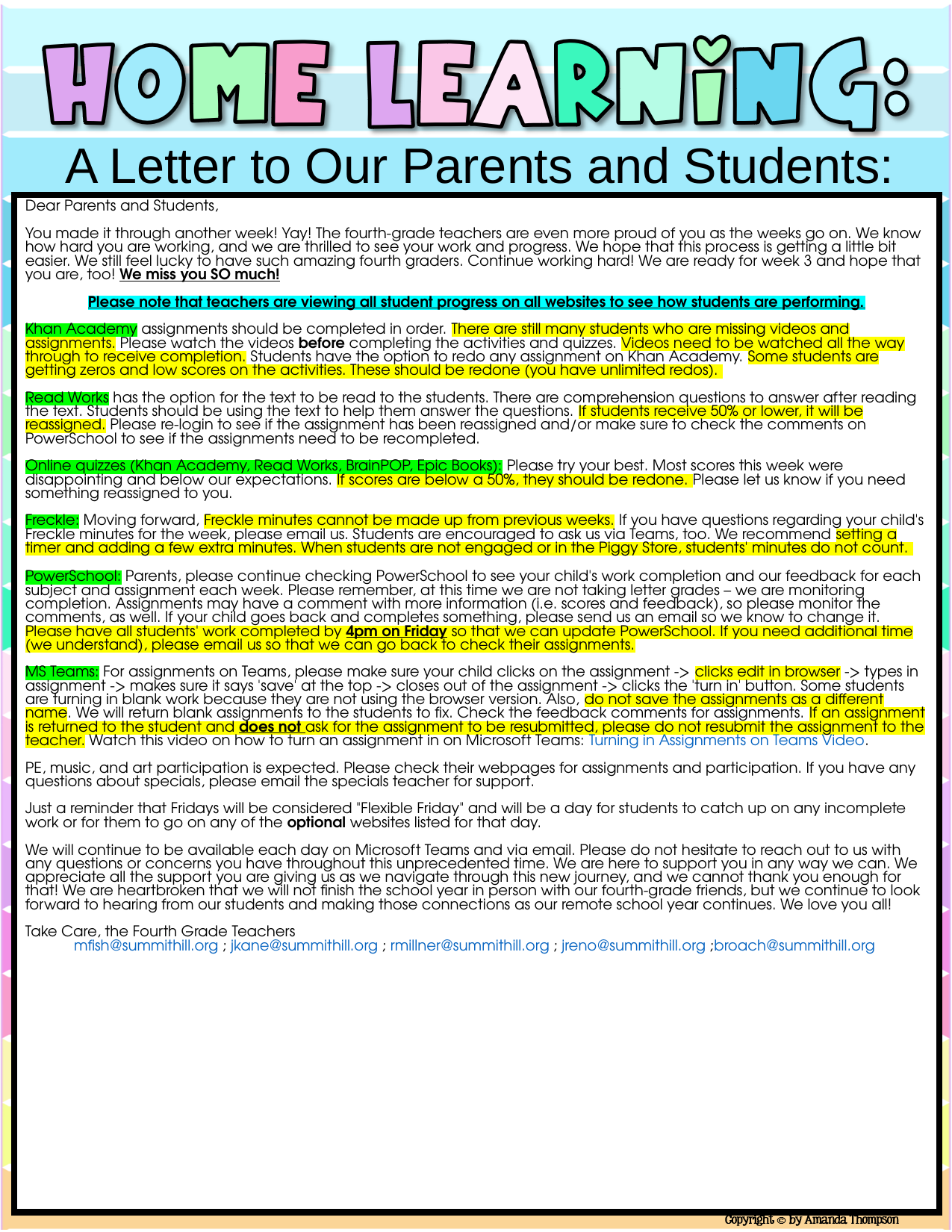

A Letter to Our Parents and Students:
| Dear Parents and Students, You made it through another week! Yay! The fourth-grade teachers are even more proud of you as the weeks go on. We know how hard you are working, and we are thrilled to see your work and progress. We hope that this process is getting a little bit easier. We still feel lucky to have such amazing fourth graders. Continue working hard! We are ready for week 3 and hope that you are, too! We miss you SO much! Please note that teachers are viewing all student progress on all websites to see how students are performing. Khan Academy assignments should be completed in order. There are still many students who are missing videos and assignments. Please watch the videos before completing the activities and quizzes. Videos need to be watched all the way through to receive completion. Students have the option to redo any assignment on Khan Academy. Some students are getting zeros and low scores on the activities. These should be redone (you have unlimited redos).  Read Works has the option for the text to be read to the students. There are comprehension questions to answer after reading the text. Students should be using the text to help them answer the questions. If students receive 50% or lower, it will be reassigned. Please re-login to see if the assignment has been reassigned and/or make sure to check the comments on PowerSchool to see if the assignments need to be recompleted. Online quizzes (Khan Academy, Read Works, BrainPOP, Epic Books): Please try your best. Most scores this week were disappointing and below our expectations. If scores are below a 50%, they should be redone. Please let us know if you need something reassigned to you. Freckle: Moving forward, Freckle minutes cannot be made up from previous weeks. If you have questions regarding your child's Freckle minutes for the week, please email us. Students are encouraged to ask us via Teams, too. We recommend setting a timer and adding a few extra minutes. When students are not engaged or in the Piggy Store, students' minutes do not count.  PowerSchool: Parents, please continue checking PowerSchool to see your child's work completion and our feedback for each subject and assignment each week. Please remember, at this time we are not taking letter grades – we are monitoring completion. Assignments may have a comment with more information (i.e. scores and feedback), so please monitor the comments, as well. If your child goes back and completes something, please send us an email so we know to change it. Please have all students' work completed by 4pm on Friday so that we can update PowerSchool. If you need additional time (we understand), please email us so that we can go back to check their assignments. MS Teams: For assignments on Teams, please make sure your child clicks on the assignment -> clicks edit in browser -> types in assignment -> makes sure it says 'save' at the top -> closes out of the assignment -> clicks the 'turn in' button. Some students are turning in blank work because they are not using the browser version. Also, do not save the assignments as a different name. We will return blank assignments to the students to fix. Check the feedback comments for assignments. If an assignment is returned to the student and does not ask for the assignment to be resubmitted, please do not resubmit the assignment to the teacher. Watch this video on how to turn an assignment in on Microsoft Teams: Turning in Assignments on Teams Video.  PE, music, and art participation is expected. Please check their webpages for assignments and participation. If you have any questions about specials, please email the specials teacher for support. Just a reminder that Fridays will be considered "Flexible Friday" and will be a day for students to catch up on any incomplete work or for them to go on any of the optional websites listed for that day. We will continue to be available each day on Microsoft Teams and via email. Please do not hesitate to reach out to us with any questions or concerns you have throughout this unprecedented time. We are here to support you in any way we can. We appreciate all the support you are giving us as we navigate through this new journey, and we cannot thank you enough for that! We are heartbroken that we will not finish the school year in person with our fourth-grade friends, but we continue to look forward to hearing from our students and making those connections as our remote school year continues. We love you all! Take Care, the Fourth Grade Teachers  mfish@summithill.org ; jkane@summithill.org ; rmillner@summithill.org ; jreno@summithill.org ;broach@summithill.org |
| --- |